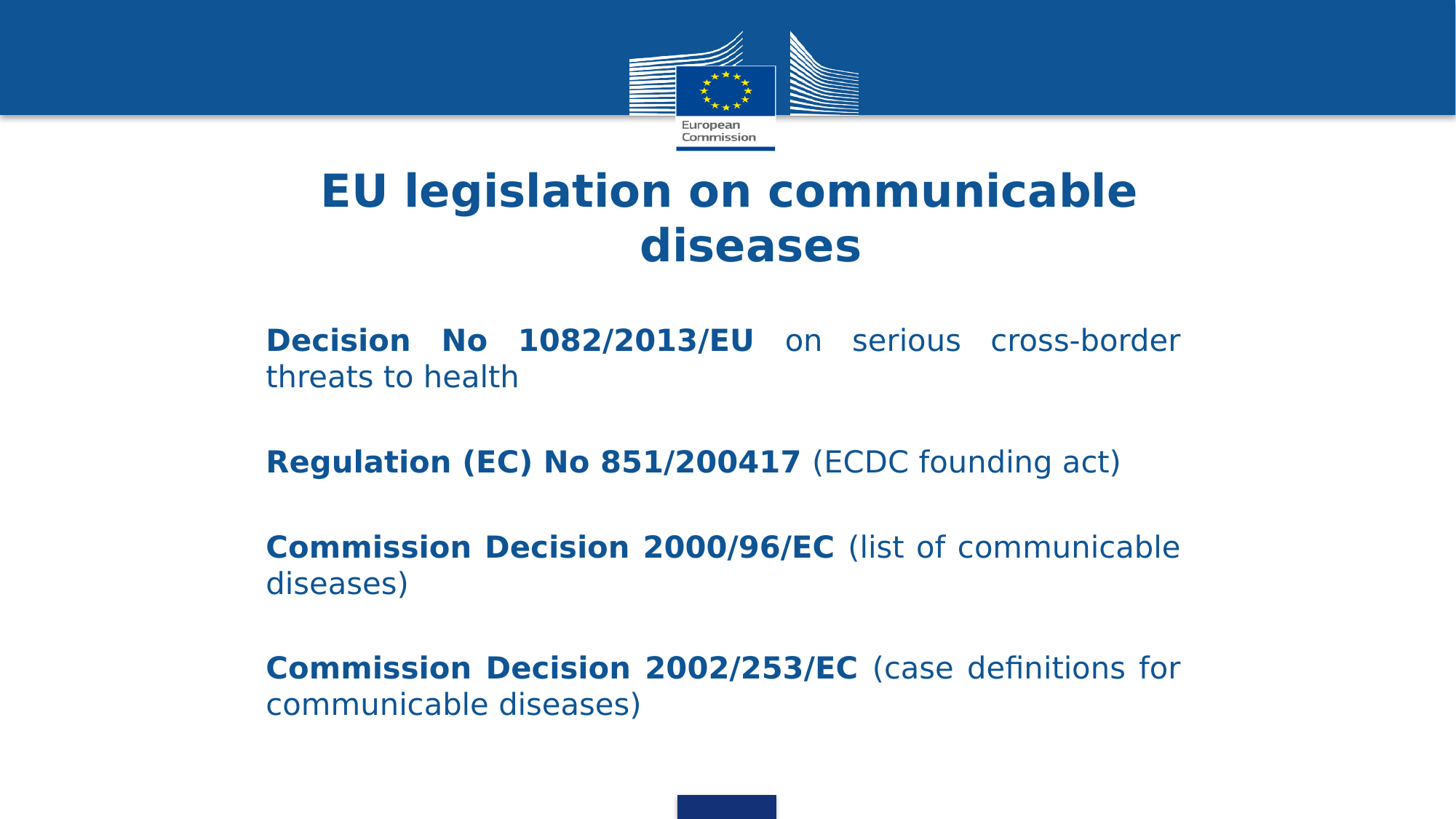

# EU legislation on communicable diseases

Decision No 1082/2013/EU on serious cross-border threats to health

Regulation (EC) No 851/200417 (ECDC founding act)

Commission Decision 2000/96/EC (list of communicable diseases)

Commission Decision 2002/253/EC (case definitions for communicable diseases)